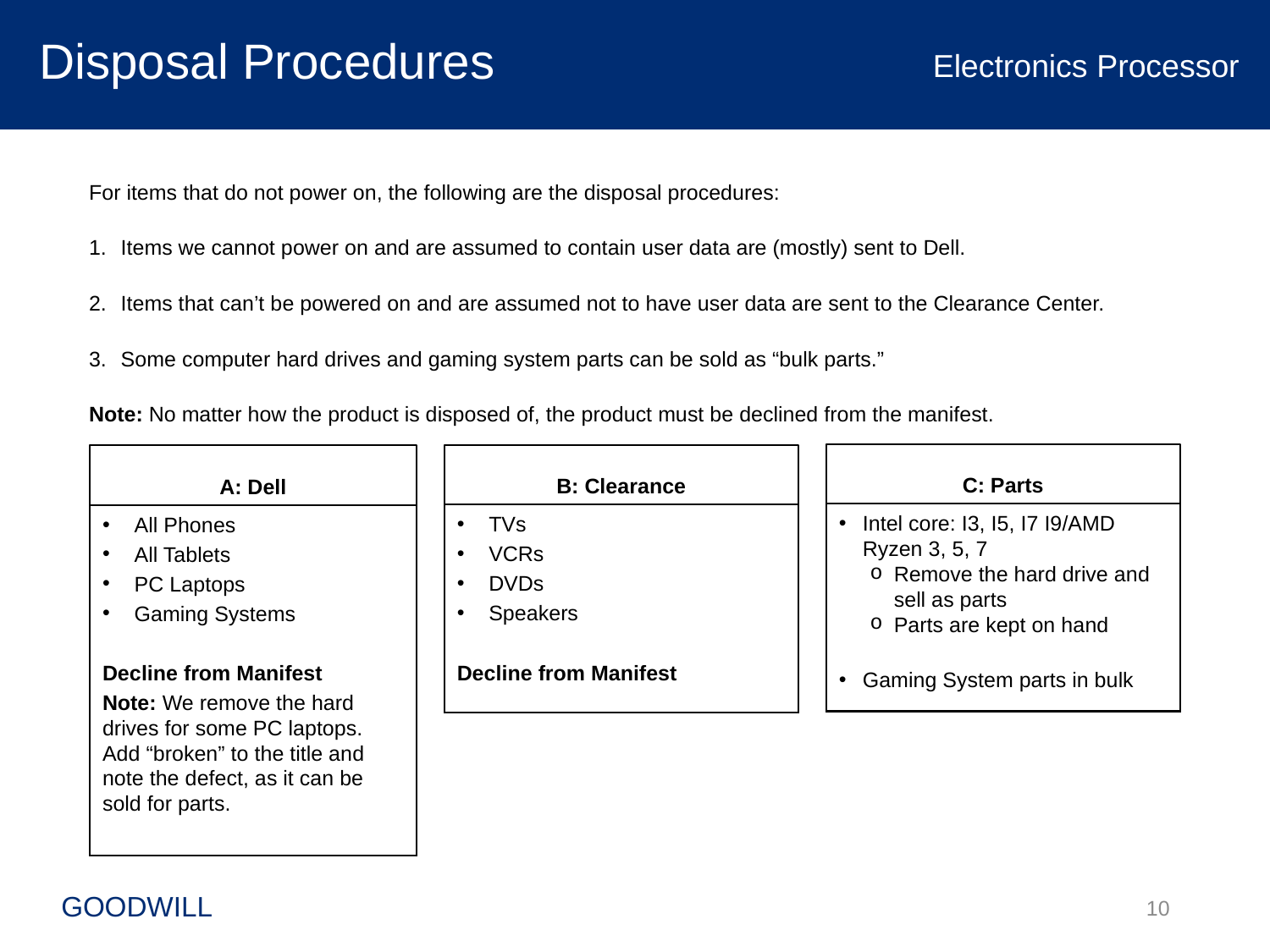

Disposal Procedures

Electronics Processor
For items that do not power on, the following are the disposal procedures:
Items we cannot power on and are assumed to contain user data are (mostly) sent to Dell.
Items that can’t be powered on and are assumed not to have user data are sent to the Clearance Center.
Some computer hard drives and gaming system parts can be sold as “bulk parts.”
Note: No matter how the product is disposed of, the product must be declined from the manifest.

C: Parts
Intel core: I3, I5, I7 I9/AMD Ryzen 3, 5, 7
Remove the hard drive and sell as parts
Parts are kept on hand

Gaming System parts in bulk

A: Dell
All Phones
All Tablets
PC Laptops
Gaming Systems

Decline from Manifest
Note: We remove the hard drives for some PC laptops. Add “broken” to the title and note the defect, as it can be sold for parts.
B: Clearance
TVs
VCRs
DVDs
Speakers

Decline from Manifest

GOODWILL
10